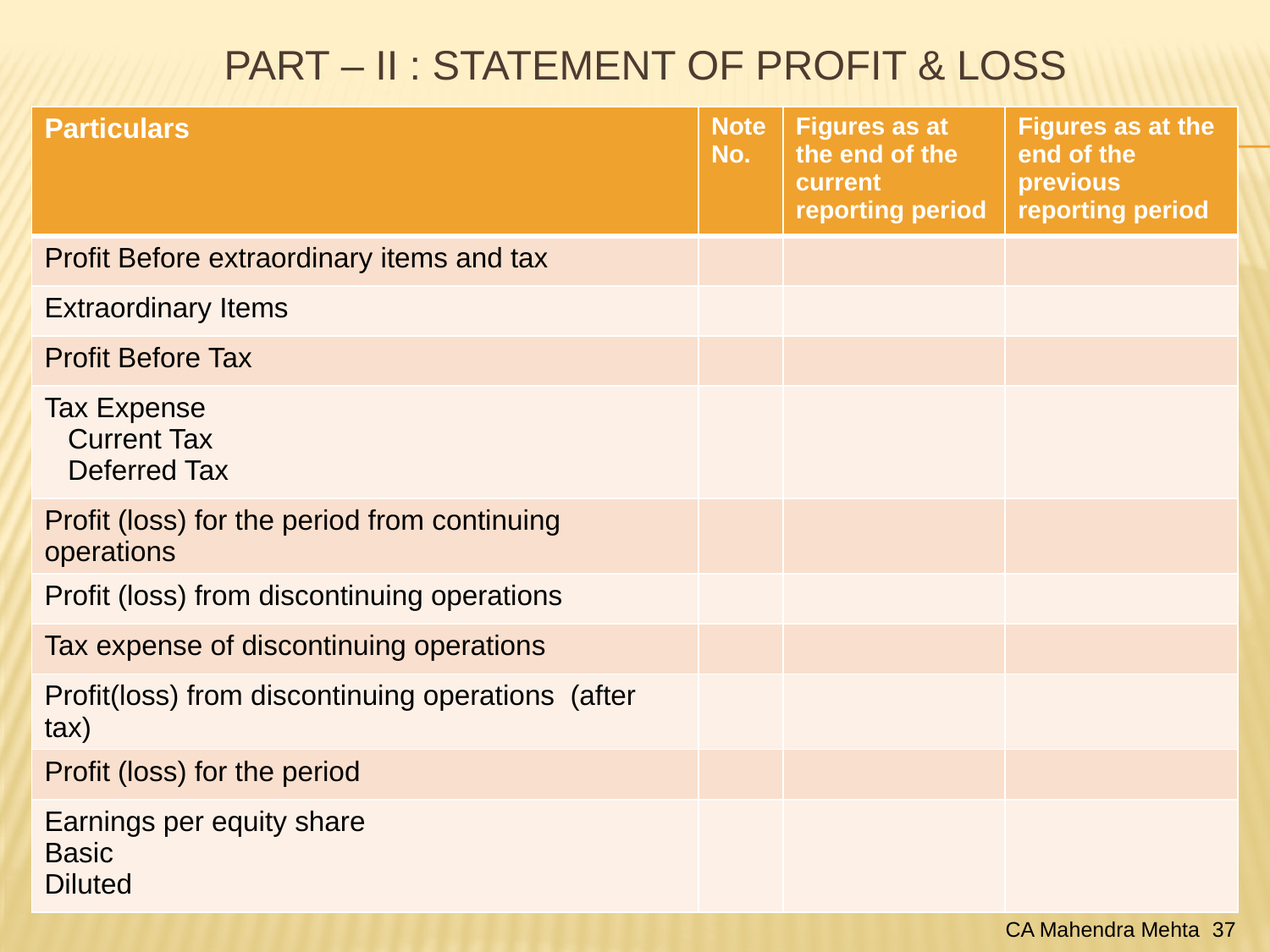

# Part – II : Statement of Profit & Loss
| Particulars | Note No. | Figures as at the end of the current reporting period | Figures as at the end of the previous reporting period |
| --- | --- | --- | --- |
| Profit Before extraordinary items and tax |  |  |  |
| Extraordinary Items |  |  |  |
| Profit Before Tax |  |  |  |
| Tax Expense Current Tax Deferred Tax |  |  |  |
| Profit (loss) for the period from continuing operations |  |  |  |
| Profit (loss) from discontinuing operations |  |  |  |
| Tax expense of discontinuing operations |  |  |  |
| Profit(loss) from discontinuing operations (after tax) |  |  |  |
| Profit (loss) for the period |  |  |  |
| Earnings per equity share Basic Diluted |  |  |  |
CA Mahendra Mehta  37